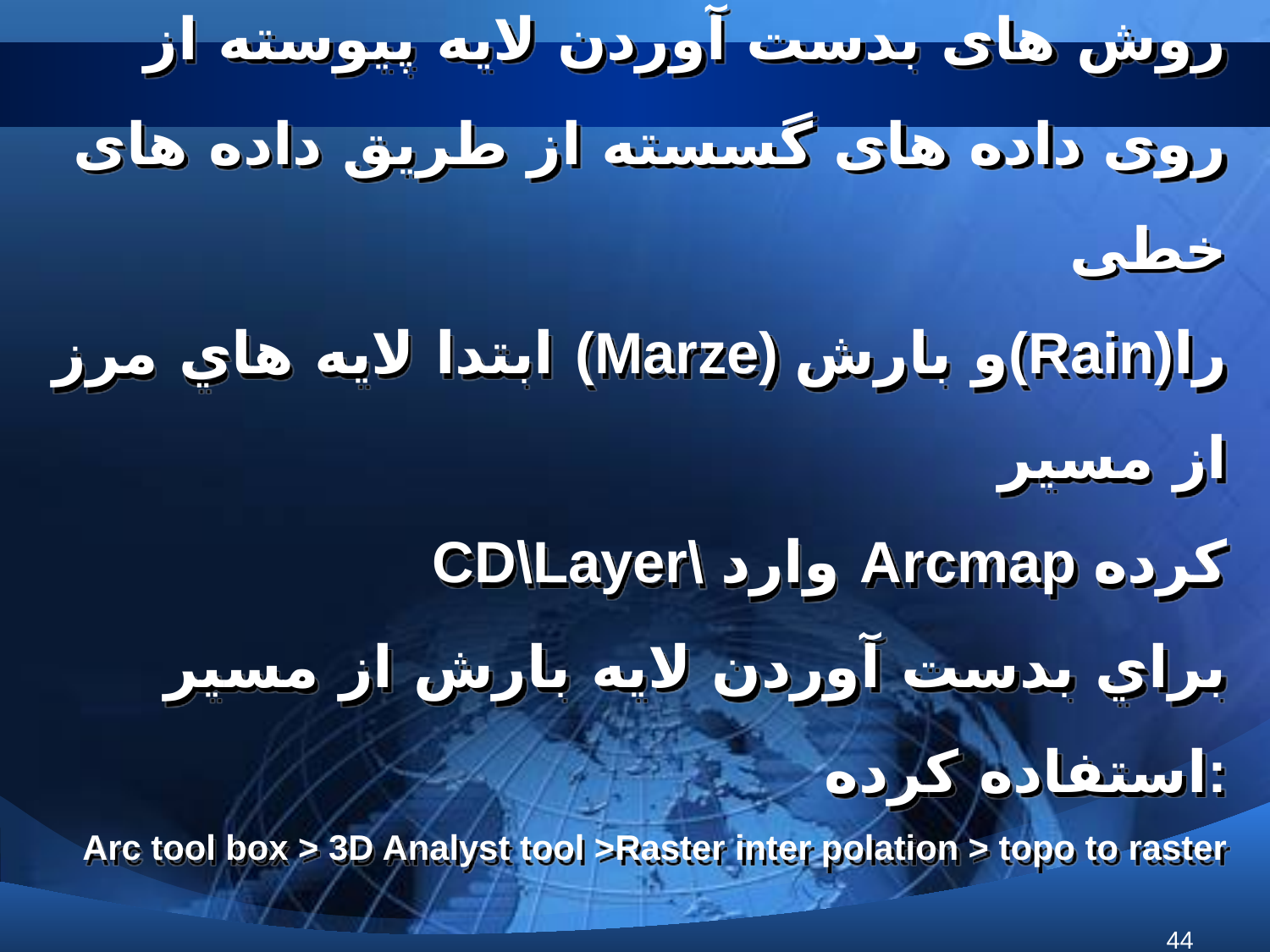

# روش های بدست آوردن لایه پیوسته از روی داده های گسسته از طریق داده های خطی ابتدا لايه هاي مرز (Marze) و بارش(Rain)را از مسير CD\Layer\ وارد Arcmap كرده براي بدست آوردن لايه بارش از مسير استفاده كرده: Arc tool box > 3D Analyst tool >Raster inter polation > topo to raster
44